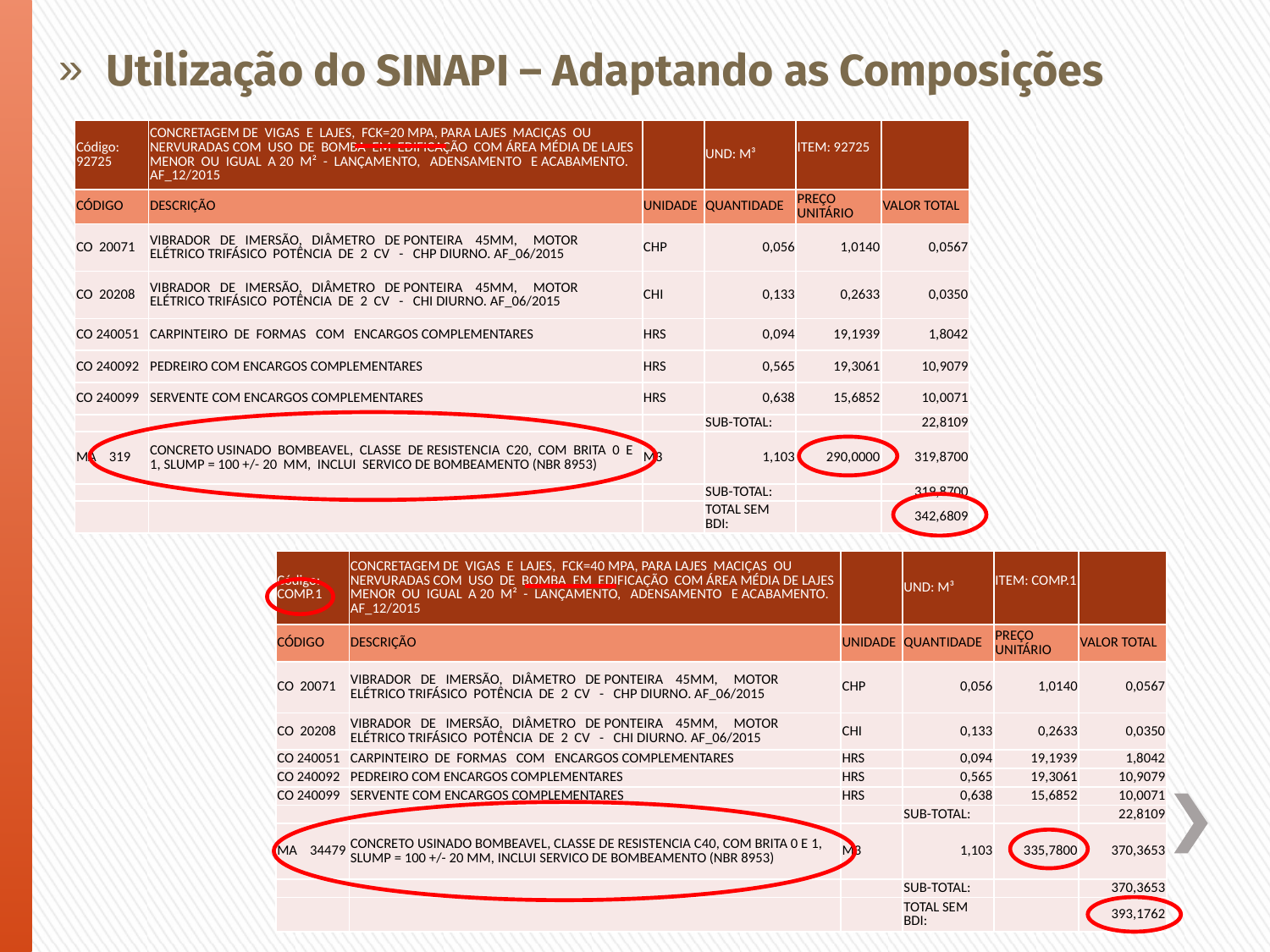

Utilização do SINAPI – Adaptando as Composições

| Código: 92725 | CONCRETAGEM DE VIGAS E LAJES, FCK=20 MPA, PARA LAJES MACIÇAS OU NERVURADAS COM USO DE BOMBA EM EDIFICAÇÃO COM ÁREA MÉDIA DE LAJES MENOR OU IGUAL A 20 M² - LANÇAMENTO, ADENSAMENTO E ACABAMENTO. AF\_12/2015 |  | UND: M³ | ITEM: 92725 |  |
| --- | --- | --- | --- | --- | --- |
| CÓDIGO | DESCRIÇÃO | UNIDADE | QUANTIDADE | PREÇO UNITÁRIO | VALOR TOTAL |
| CO 20071 | VIBRADOR DE IMERSÃO, DIÂMETRO DE PONTEIRA 45MM, MOTOR ELÉTRICO TRIFÁSICO POTÊNCIA DE 2 CV - CHP DIURNO. AF\_06/2015 | CHP | 0,056 | 1,0140 | 0,0567 |
| CO 20208 | VIBRADOR DE IMERSÃO, DIÂMETRO DE PONTEIRA 45MM, MOTOR ELÉTRICO TRIFÁSICO POTÊNCIA DE 2 CV - CHI DIURNO. AF\_06/2015 | CHI | 0,133 | 0,2633 | 0,0350 |
| CO 240051 | CARPINTEIRO DE FORMAS COM ENCARGOS COMPLEMENTARES | HRS | 0,094 | 19,1939 | 1,8042 |
| CO 240092 | PEDREIRO COM ENCARGOS COMPLEMENTARES | HRS | 0,565 | 19,3061 | 10,9079 |
| CO 240099 | SERVENTE COM ENCARGOS COMPLEMENTARES | HRS | 0,638 | 15,6852 | 10,0071 |
|  |  |  | SUB-TOTAL: |  | 22,8109 |
| MA 319 | CONCRETO USINADO BOMBEAVEL, CLASSE DE RESISTENCIA C20, COM BRITA 0 E 1, SLUMP = 100 +/- 20 MM, INCLUI SERVICO DE BOMBEAMENTO (NBR 8953) | M3 | 1,103 | 290,0000 | 319,8700 |
|  |  |  | SUB-TOTAL: |  | 319,8700 |
|  |  |  | TOTAL SEM BDI: |  | 342,6809 |

| Código: COMP.1 | CONCRETAGEM DE VIGAS E LAJES, FCK=40 MPA, PARA LAJES MACIÇAS OU NERVURADAS COM USO DE BOMBA EM EDIFICAÇÃO COM ÁREA MÉDIA DE LAJES MENOR OU IGUAL A 20 M² - LANÇAMENTO, ADENSAMENTO E ACABAMENTO. AF\_12/2015 |  | UND: M³ | ITEM: COMP.1 |  |
| --- | --- | --- | --- | --- | --- |
| CÓDIGO | DESCRIÇÃO | UNIDADE | QUANTIDADE | PREÇO UNITÁRIO | VALOR TOTAL |
| CO 20071 | VIBRADOR DE IMERSÃO, DIÂMETRO DE PONTEIRA 45MM, MOTOR ELÉTRICO TRIFÁSICO POTÊNCIA DE 2 CV - CHP DIURNO. AF\_06/2015 | CHP | 0,056 | 1,0140 | 0,0567 |
| CO 20208 | VIBRADOR DE IMERSÃO, DIÂMETRO DE PONTEIRA 45MM, MOTOR ELÉTRICO TRIFÁSICO POTÊNCIA DE 2 CV - CHI DIURNO. AF\_06/2015 | CHI | 0,133 | 0,2633 | 0,0350 |
| CO 240051 | CARPINTEIRO DE FORMAS COM ENCARGOS COMPLEMENTARES | HRS | 0,094 | 19,1939 | 1,8042 |
| CO 240092 | PEDREIRO COM ENCARGOS COMPLEMENTARES | HRS | 0,565 | 19,3061 | 10,9079 |
| CO 240099 | SERVENTE COM ENCARGOS COMPLEMENTARES | HRS | 0,638 | 15,6852 | 10,0071 |
|  |  |  | SUB-TOTAL: |  | 22,8109 |
| MA 34479 | CONCRETO USINADO BOMBEAVEL, CLASSE DE RESISTENCIA C40, COM BRITA 0 E 1, SLUMP = 100 +/- 20 MM, INCLUI SERVICO DE BOMBEAMENTO (NBR 8953) | M3 | 1,103 | 335,7800 | 370,3653 |
|  |  |  | SUB-TOTAL: |  | 370,3653 |
|  |  |  | TOTAL SEM BDI: |  | 393,1762 |